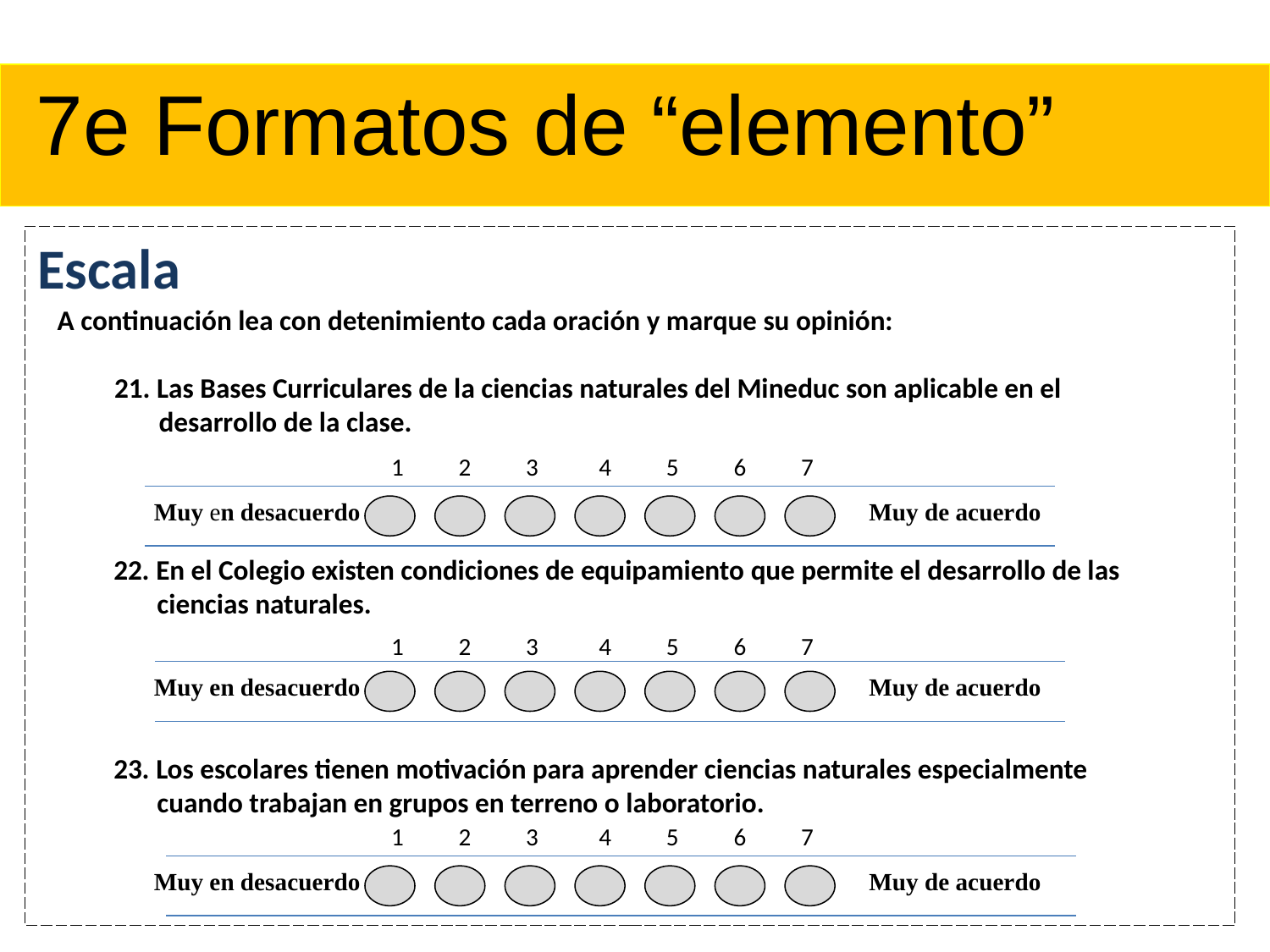

7e Formatos de “elemento”

Escala

A continuación lea con detenimiento cada oración y marque su opinión:

         21. Las Bases Curriculares de la ciencias naturales del Mineduc son aplicable en el
                desarrollo de la clase.
 1          2          3           4          5          6          7
    Muy en desacuerdo
Muy de acuerdo

 22. En el Colegio existen condiciones de equipamiento que permite el desarrollo de las ciencias naturales.
 1          2          3           4          5          6          7
    Muy en desacuerdo
Muy de acuerdo

 23. Los escolares tienen motivación para aprender ciencias naturales especialmente cuando trabajan en grupos en terreno o laboratorio.
 1          2          3           4          5          6          7
    Muy en desacuerdo
Muy de acuerdo